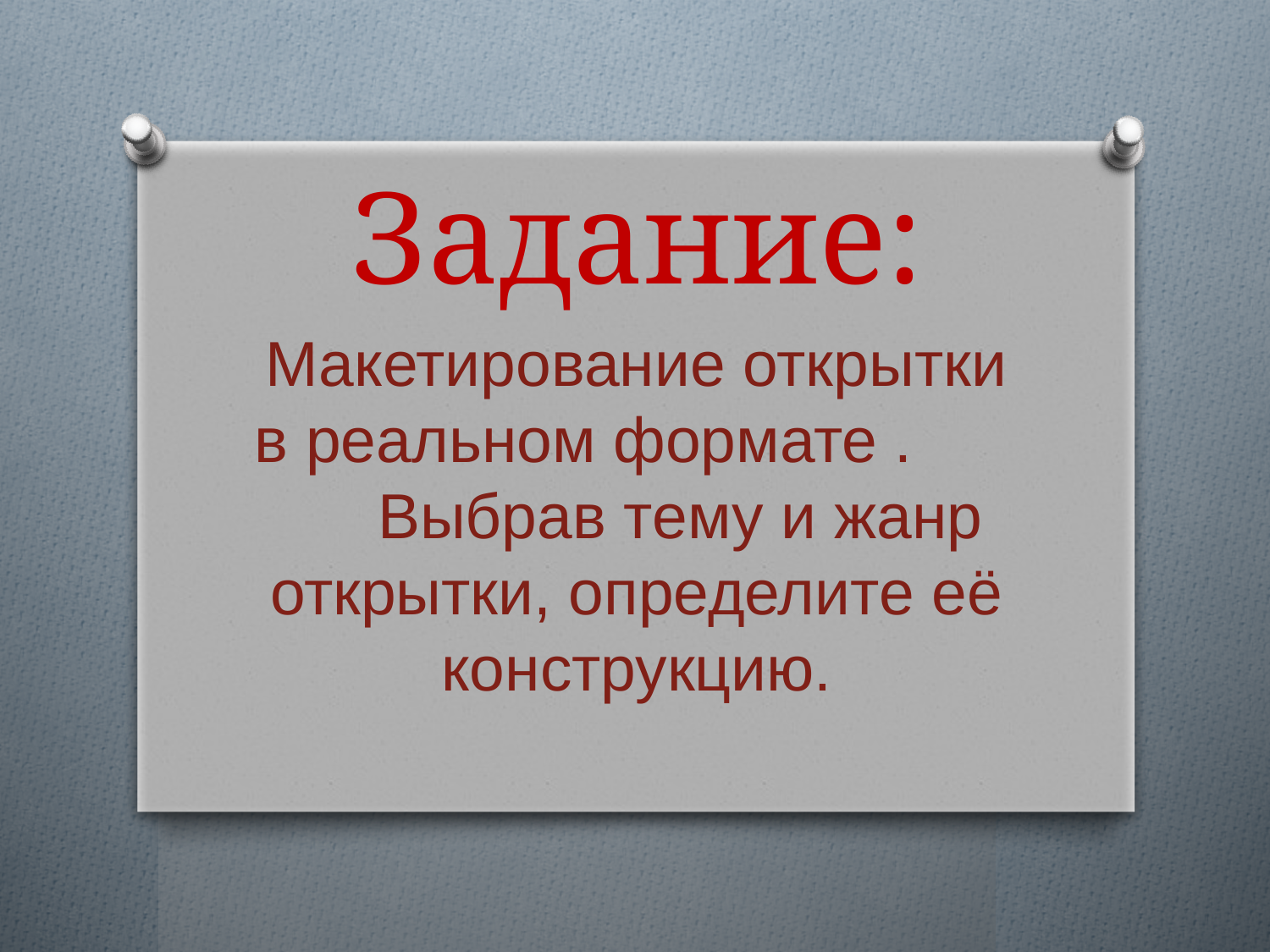

# Задание:
Макетирование открытки в реальном формате .            Выбрав тему и жанр открытки, определите её конструкцию.